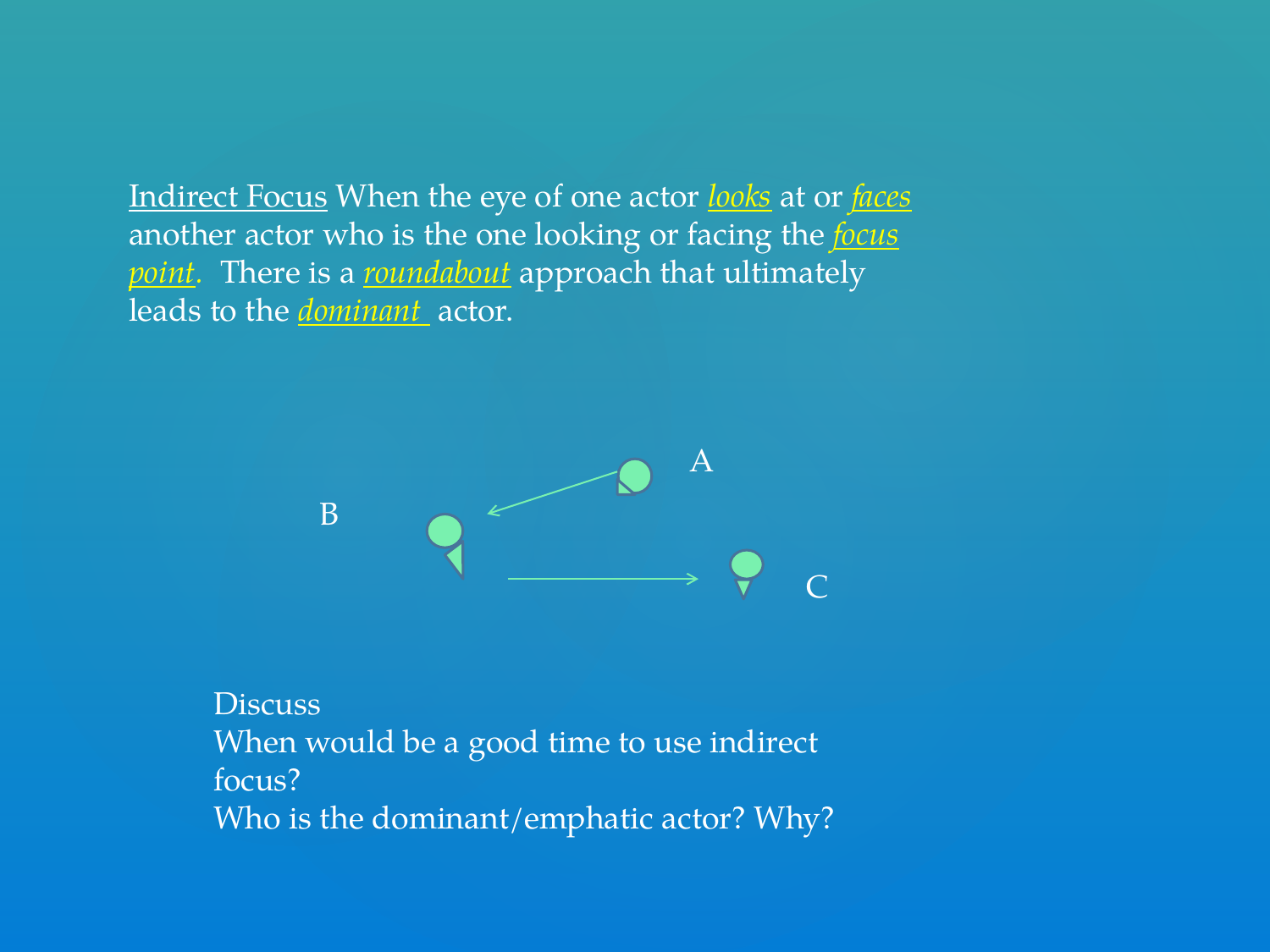

Indirect Focus When the eye of one actor looks at or faces another actor who is the one looking or facing the focus point.  There is a roundabout approach that ultimately leads to the dominant  actor.
A

B

C

Discuss
When would be a good time to use indirect focus?
Who is the dominant/emphatic actor? Why?